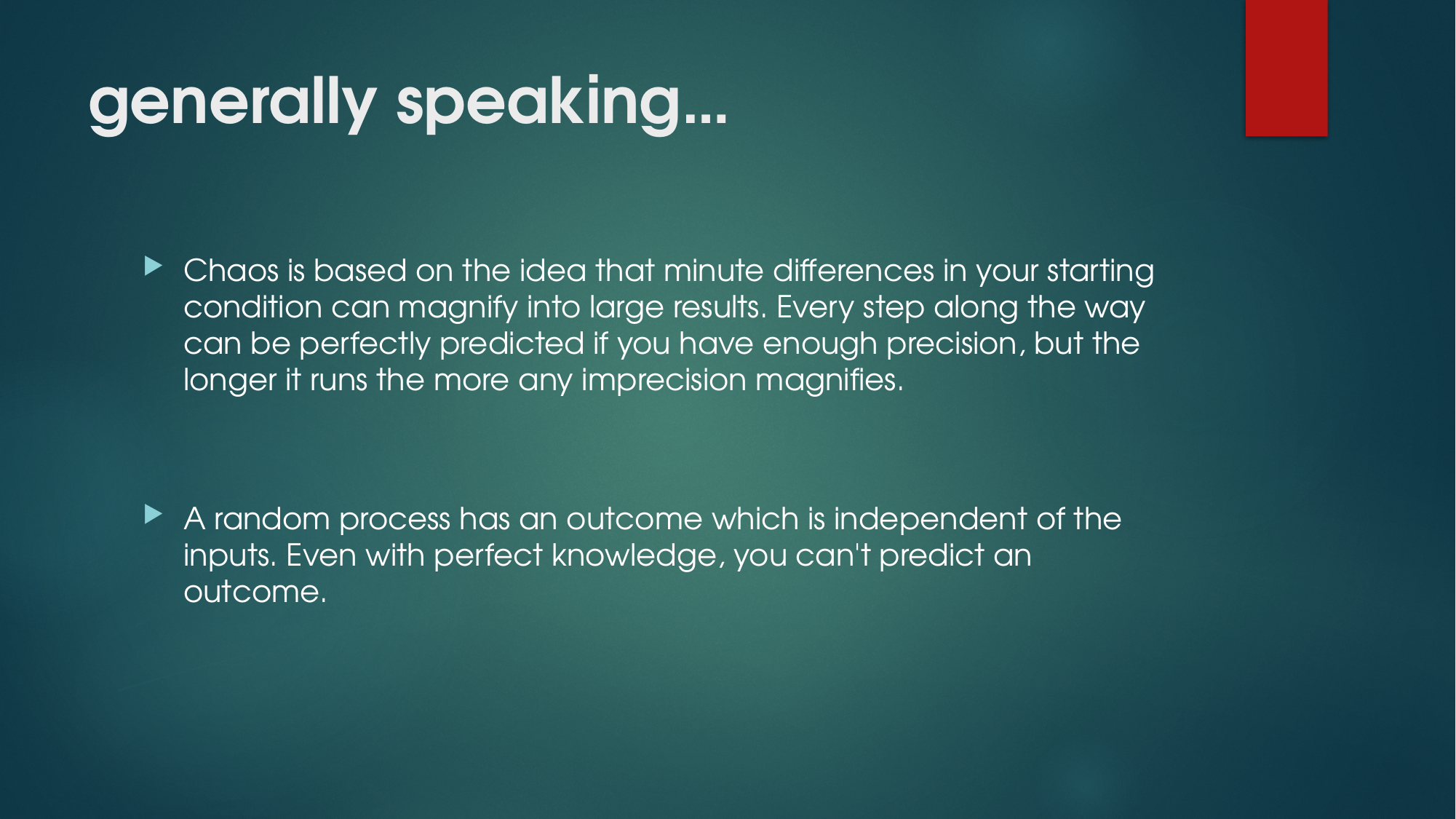

# generally speaking…
Chaos is based on the idea that minute differences in your starting condition can magnify into large results. Every step along the way can be perfectly predicted if you have enough precision, but the longer it runs the more any imprecision magnifies.

A random process has an outcome which is independent of the inputs. Even with perfect knowledge, you can't predict an outcome.